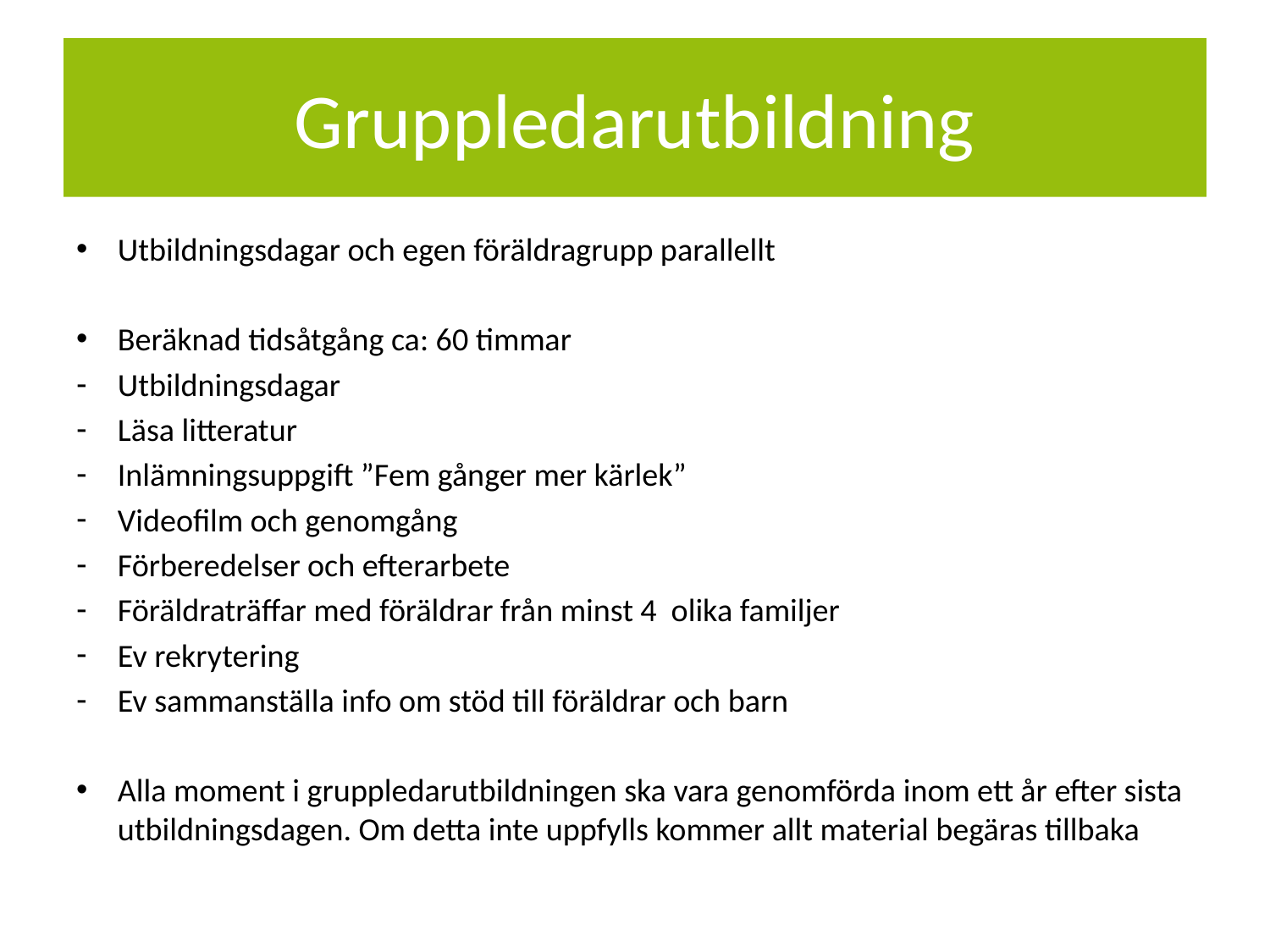

# Gruppledarutbildning
Utbildningsdagar och egen föräldragrupp parallellt

Beräknad tidsåtgång ca: 60 timmar
Utbildningsdagar
Läsa litteratur
Inlämningsuppgift ”Fem gånger mer kärlek”
Videofilm och genomgång
Förberedelser och efterarbete
Föräldraträffar med föräldrar från minst 4  olika familjer
Ev rekrytering
Ev sammanställa info om stöd till föräldrar och barn

Alla moment i gruppledarutbildningen ska vara genomförda inom ett år efter sista utbildningsdagen. Om detta inte uppfylls kommer allt material begäras tillbaka